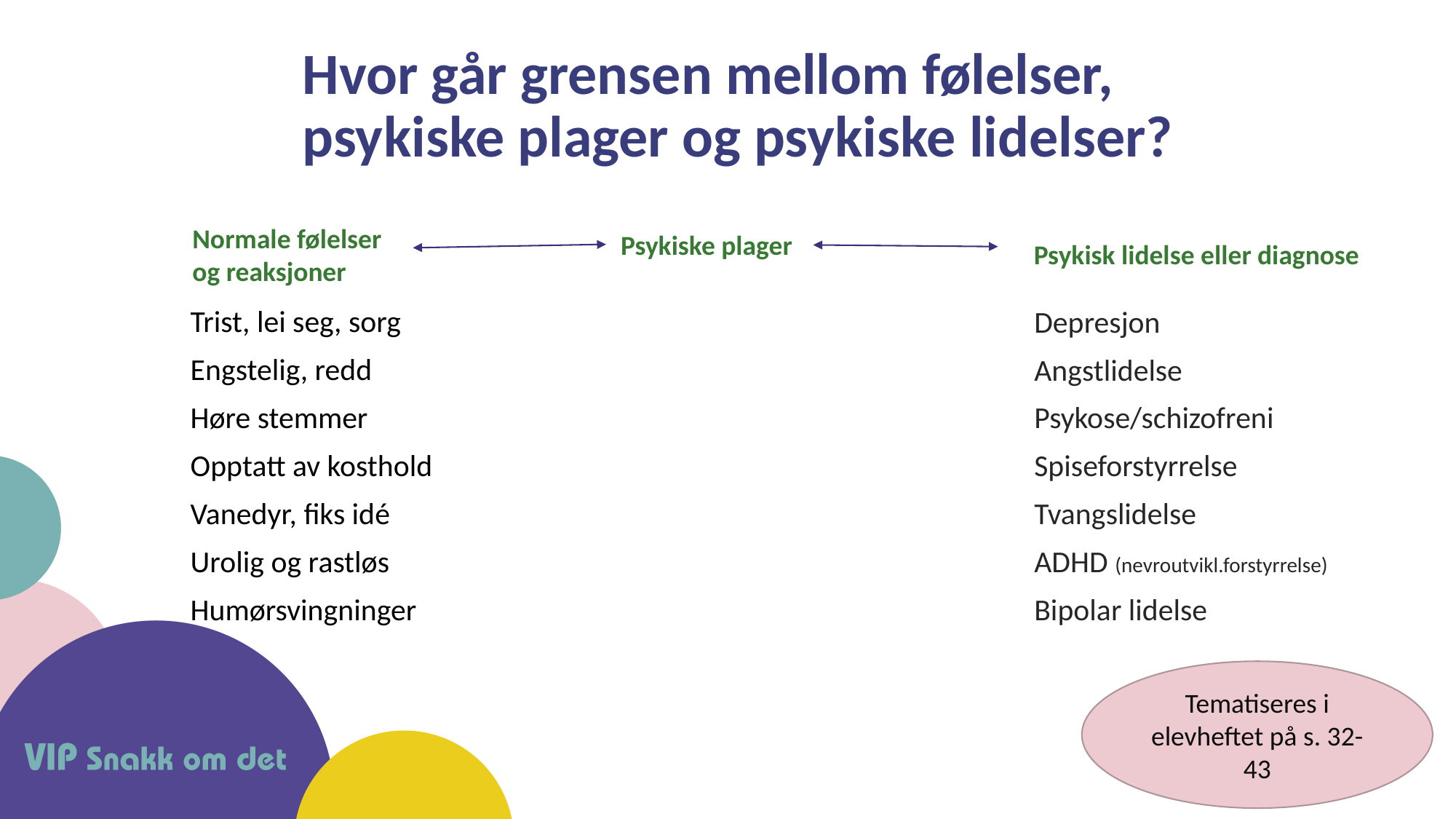

# Hvor går grensen mellom følelser, psykiske plager og psykiske lidelser?
Normale følelser og reaksjoner
Psykiske plager
Psykisk lidelse eller diagnose
Trist, lei seg, sorg
Engstelig, redd
Høre stemmer
Opptatt av kosthold
Vanedyr, fiks idé
Urolig og rastløs
Humørsvingninger
Depresjon
Angstlidelse
Psykose/schizofreni
Spiseforstyrrelse
Tvangslidelse
ADHD (nevroutvikl.forstyrrelse)
Bipolar lidelse

Tematiseres i elevheftet på s. 32-43